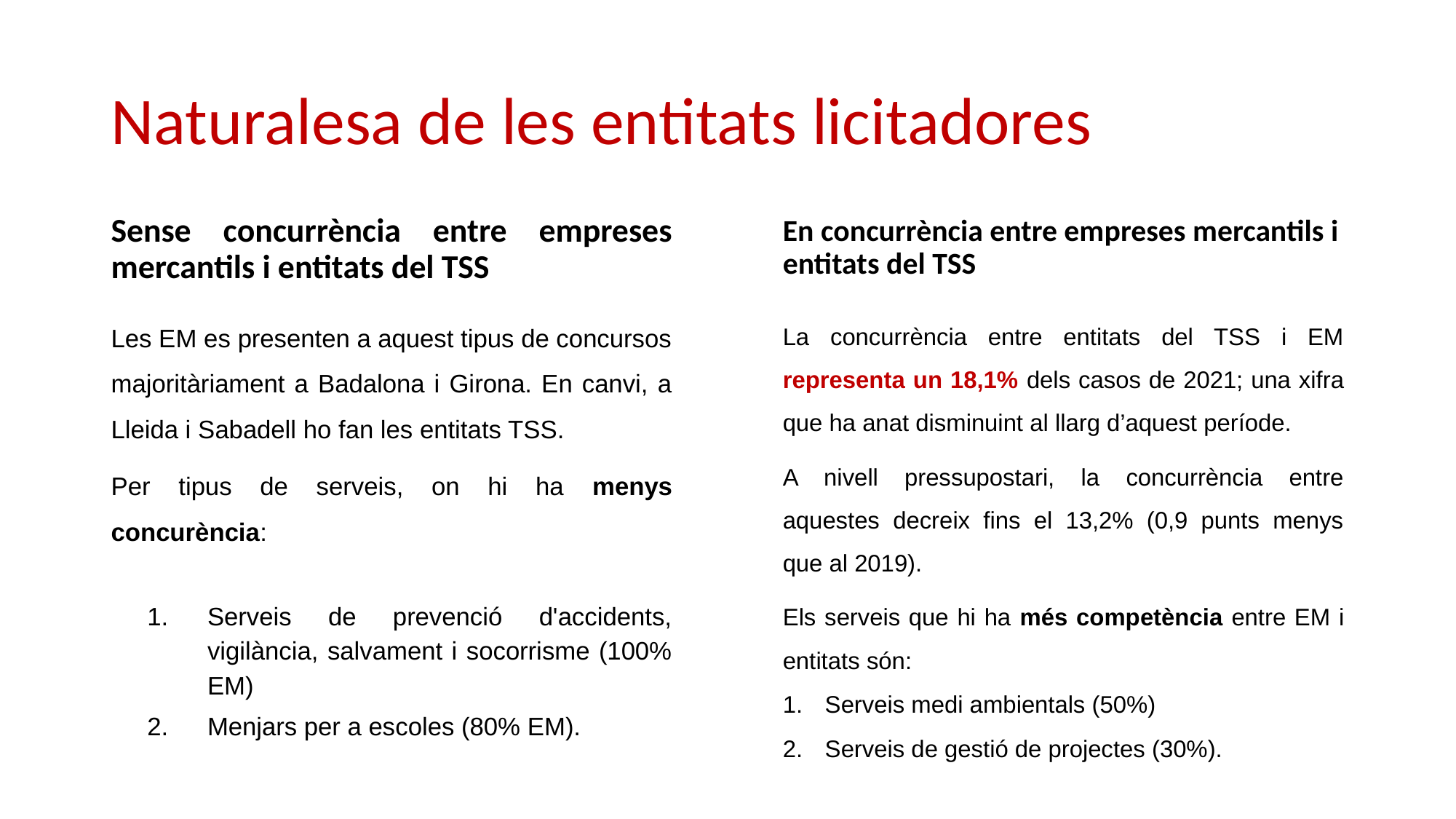

# Naturalesa de les entitats licitadores
Sense concurrència entre empreses mercantils i entitats del TSS
En concurrència entre empreses mercantils i entitats del TSS
Les EM es presenten a aquest tipus de concursos majoritàriament a Badalona i Girona. En canvi, a Lleida i Sabadell ho fan les entitats TSS.
Per tipus de serveis, on hi ha menys concurència:

Serveis de prevenció d'accidents, vigilància, salvament i socorrisme (100% EM)
Menjars per a escoles (80% EM).

La concurrència entre entitats del TSS i EM representa un 18,1% dels casos de 2021; una xifra que ha anat disminuint al llarg d’aquest període.
A nivell pressupostari, la concurrència entre aquestes decreix fins el 13,2% (0,9 punts menys que al 2019).
Els serveis que hi ha més competència entre EM i entitats són:
Serveis medi ambientals (50%)
Serveis de gestió de projectes (30%).